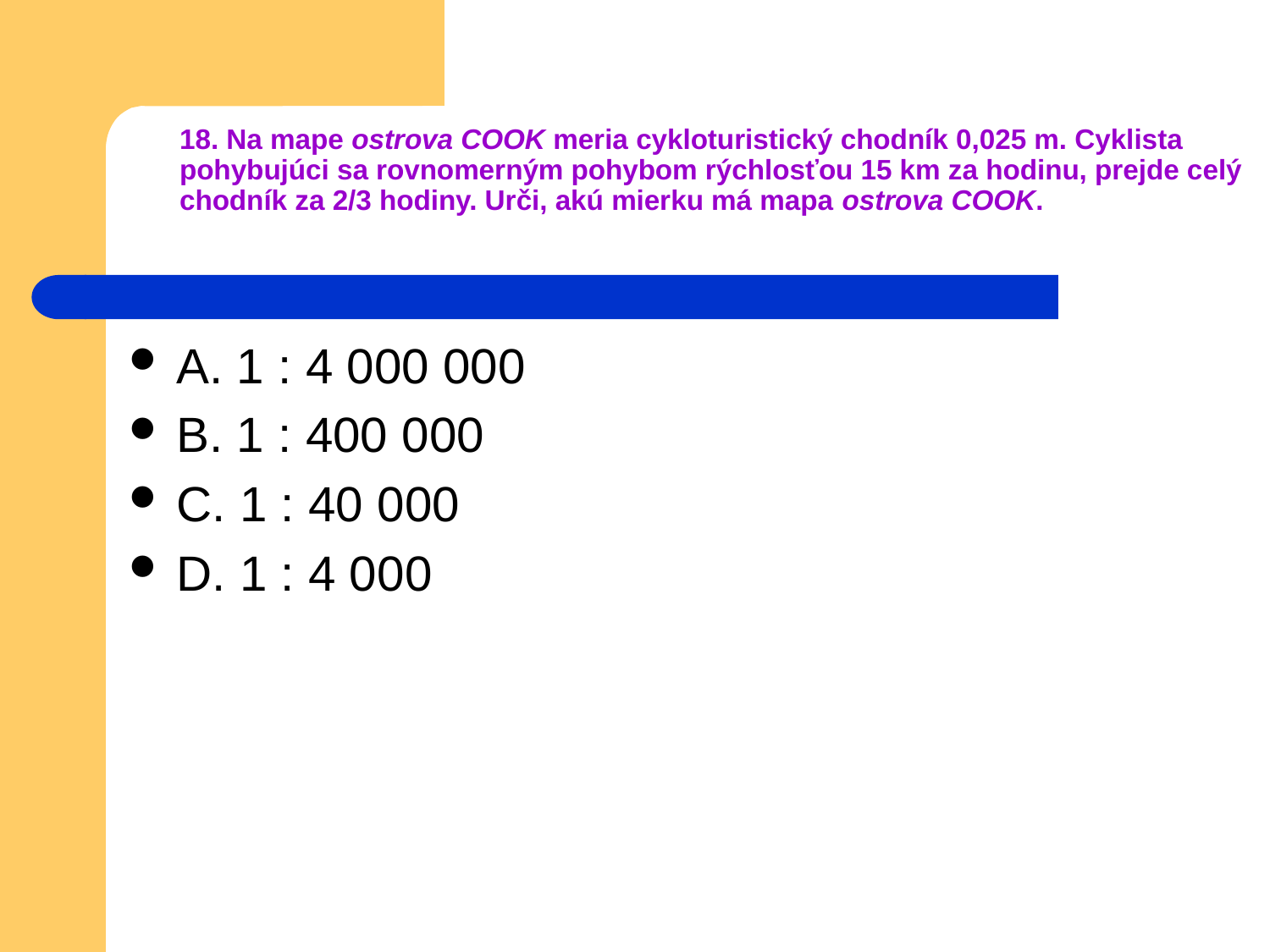

# 18. Na mape ostrova COOK meria cykloturistický chodník 0,025 m. Cyklista pohybujúci sa rovnomerným pohybom rýchlosťou 15 km za hodinu, prejde celý chodník za 2/3 hodiny. Urči, akú mierku má mapa ostrova COOK.
A. 1 : 4 000 000
B. 1 : 400 000
C. 1 : 40 000
D. 1 : 4 000